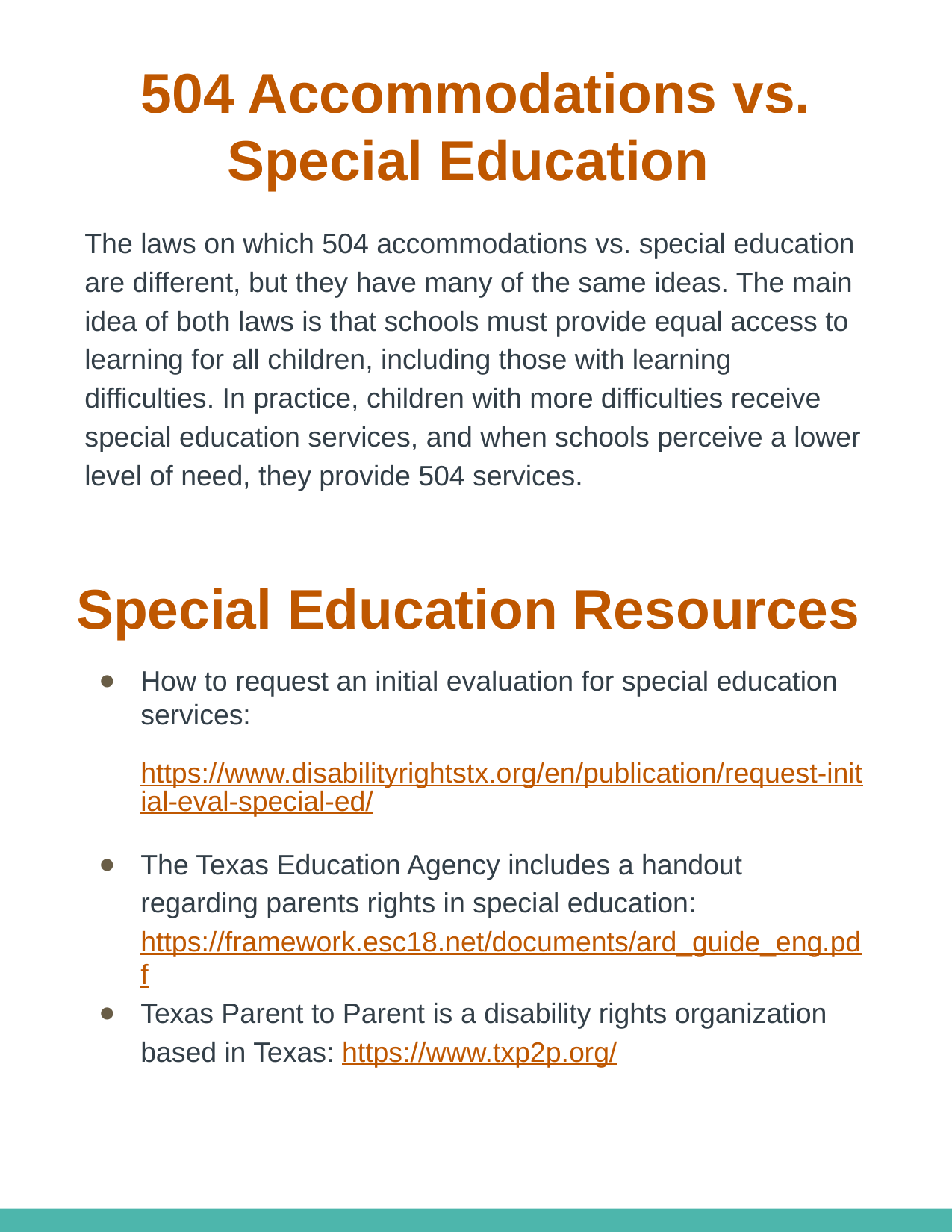

504 Accommodations vs. Special Education
The laws on which 504 accommodations vs. special education are different, but they have many of the same ideas. The main idea of both laws is that schools must provide equal access to learning for all children, including those with learning difficulties. In practice, children with more difficulties receive special education services, and when schools perceive a lower level of need, they provide 504 services.
# Special Education Resources
How to request an initial evaluation for special education services:
https://www.disabilityrightstx.org/en/publication/request-initial-eval-special-ed/
The Texas Education Agency includes a handout regarding parents rights in special education: https://framework.esc18.net/documents/ard_guide_eng.pdf
Texas Parent to Parent is a disability rights organization based in Texas: https://www.txp2p.org/